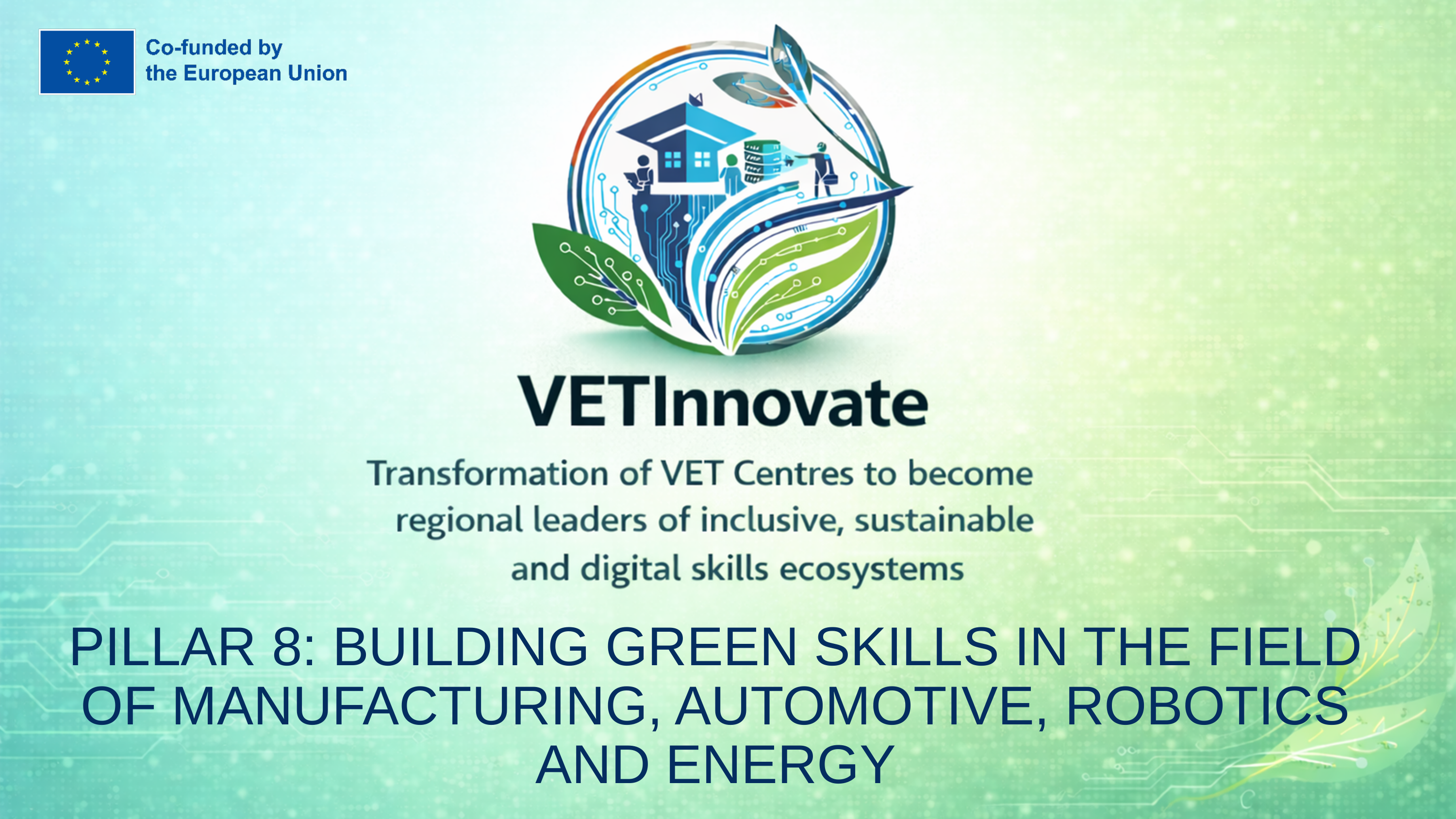

# PILLAR 8: BUILDING GREEN SKILLS IN THE FIELD OF MANUFACTURING, AUTOMOTIVE, ROBOTICS AND ENERGY